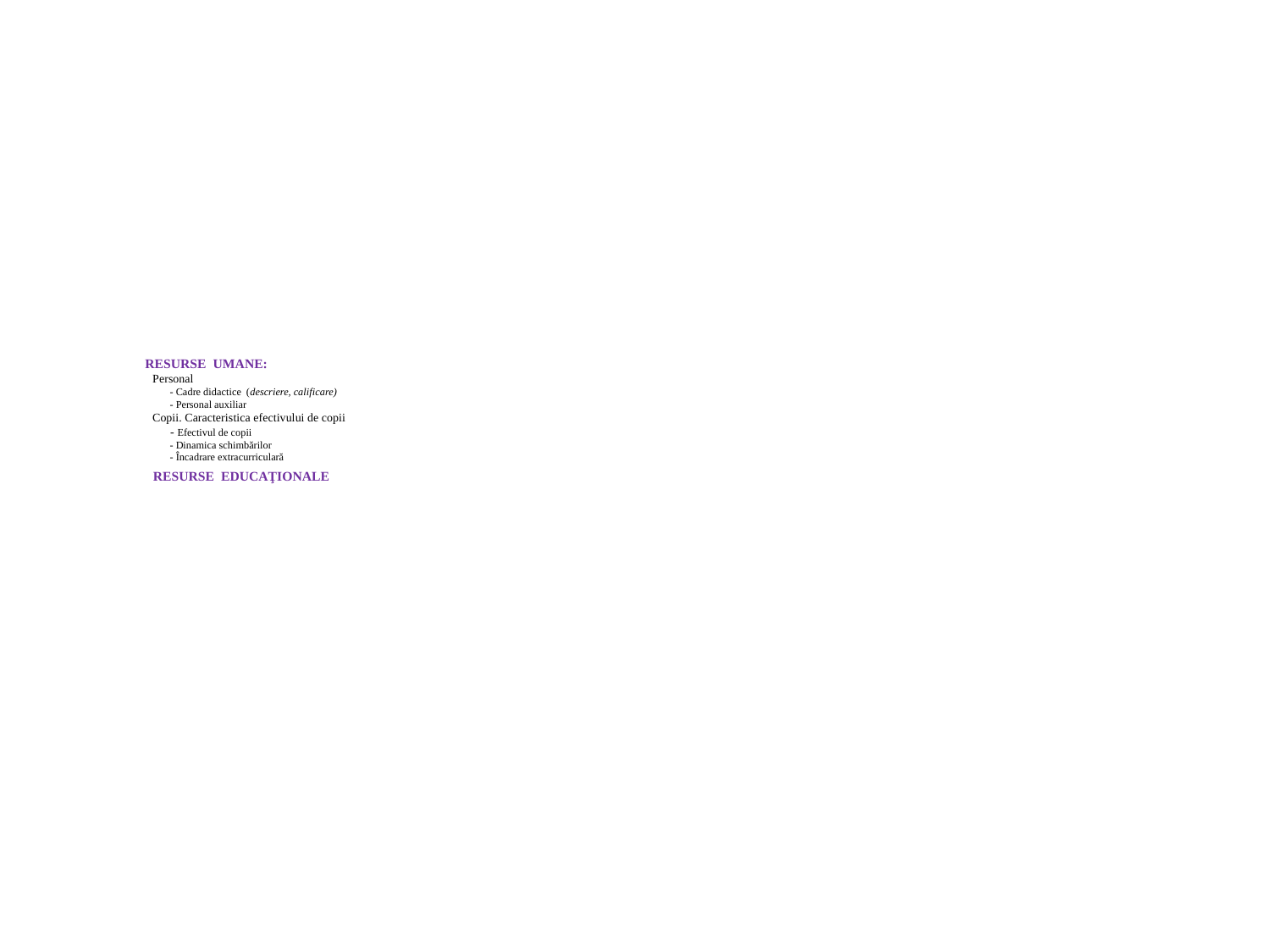

# RESURSE  UMANE: Personal - Cadre didactice  (descriere, calificare) - Personal auxiliar Copii. Caracteristica efectivului de copii - Efectivul de copii - Dinamica schimbărilor - Încadrare extracurriculară RESURSE  EDUCAŢIONALE